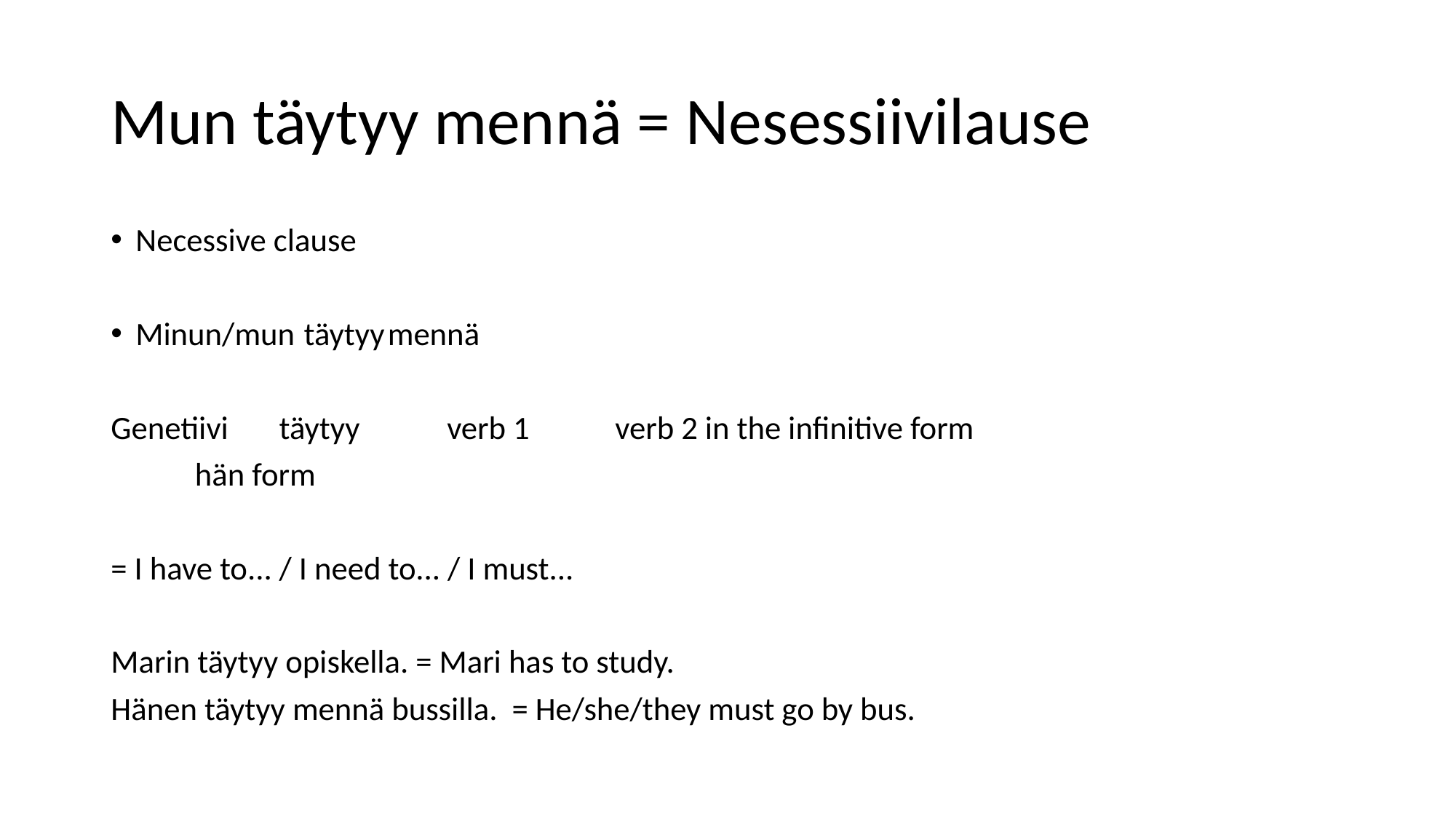

# Mun täytyy mennä = Nesessiivilause
Necessive clause

Minun/mun		täytyy			mennä

Genetiivi		täytyy 	verb 1 		verb 2 in the infinitive form
			hän form

= I have to... / I need to... / I must...

Marin täytyy opiskella. = Mari has to study.
Hänen täytyy mennä bussilla.  = He/she/they must go by bus.